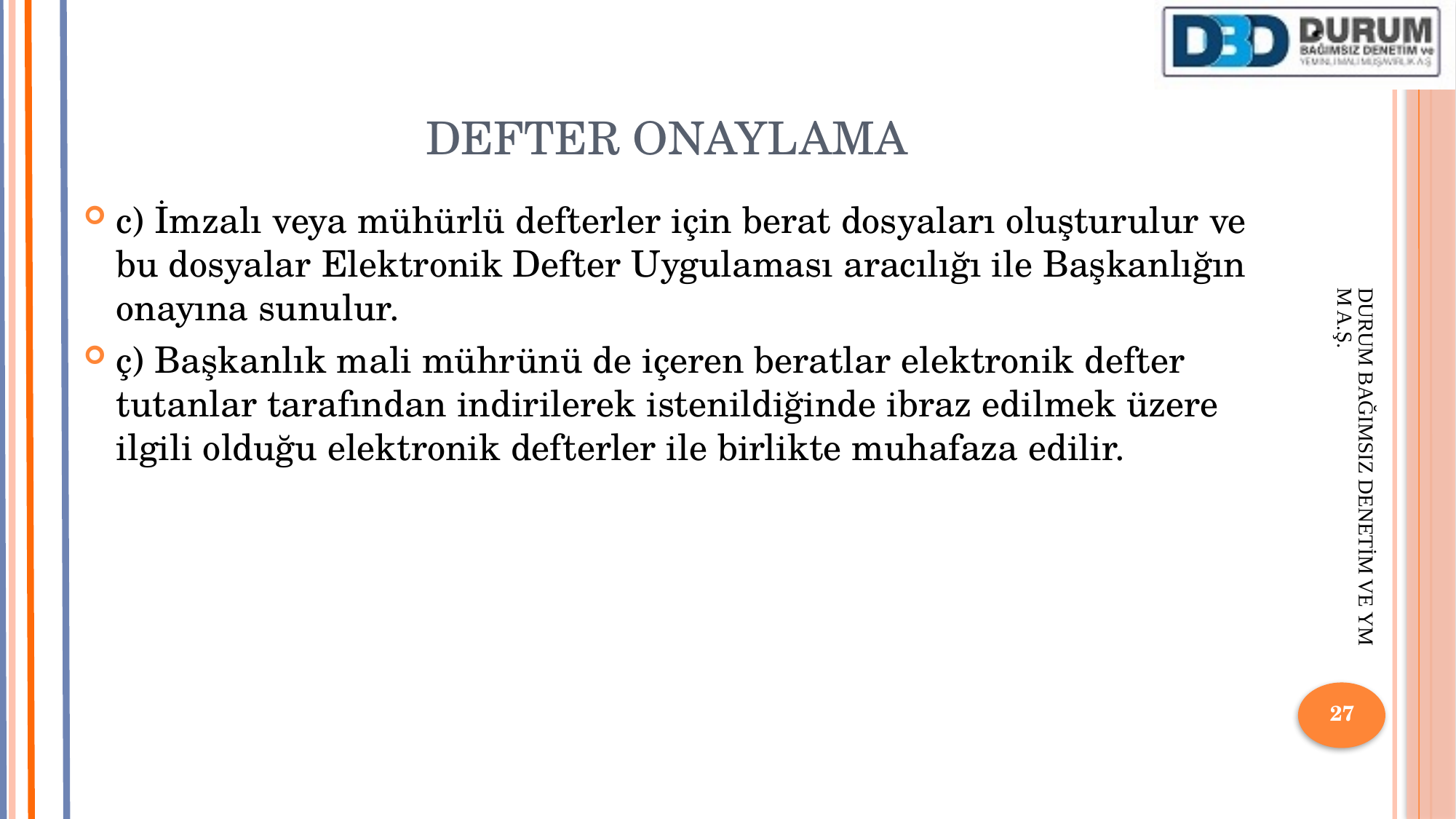

# DEFTER ONAYLAMA
c) İmzalı veya mühürlü defterler için berat dosyaları oluşturulur ve bu dosyalar Elektronik Defter Uygulaması aracılığı ile Başkanlığın onayına sunulur.
ç) Başkanlık mali mührünü de içeren beratlar elektronik defter tutanlar tarafından indirilerek istenildiğinde ibraz edilmek üzere ilgili olduğu elektronik defterler ile birlikte muhafaza edilir.

DURUM BAĞIMSIZ DENETİM VE YMM A.Ş.
27